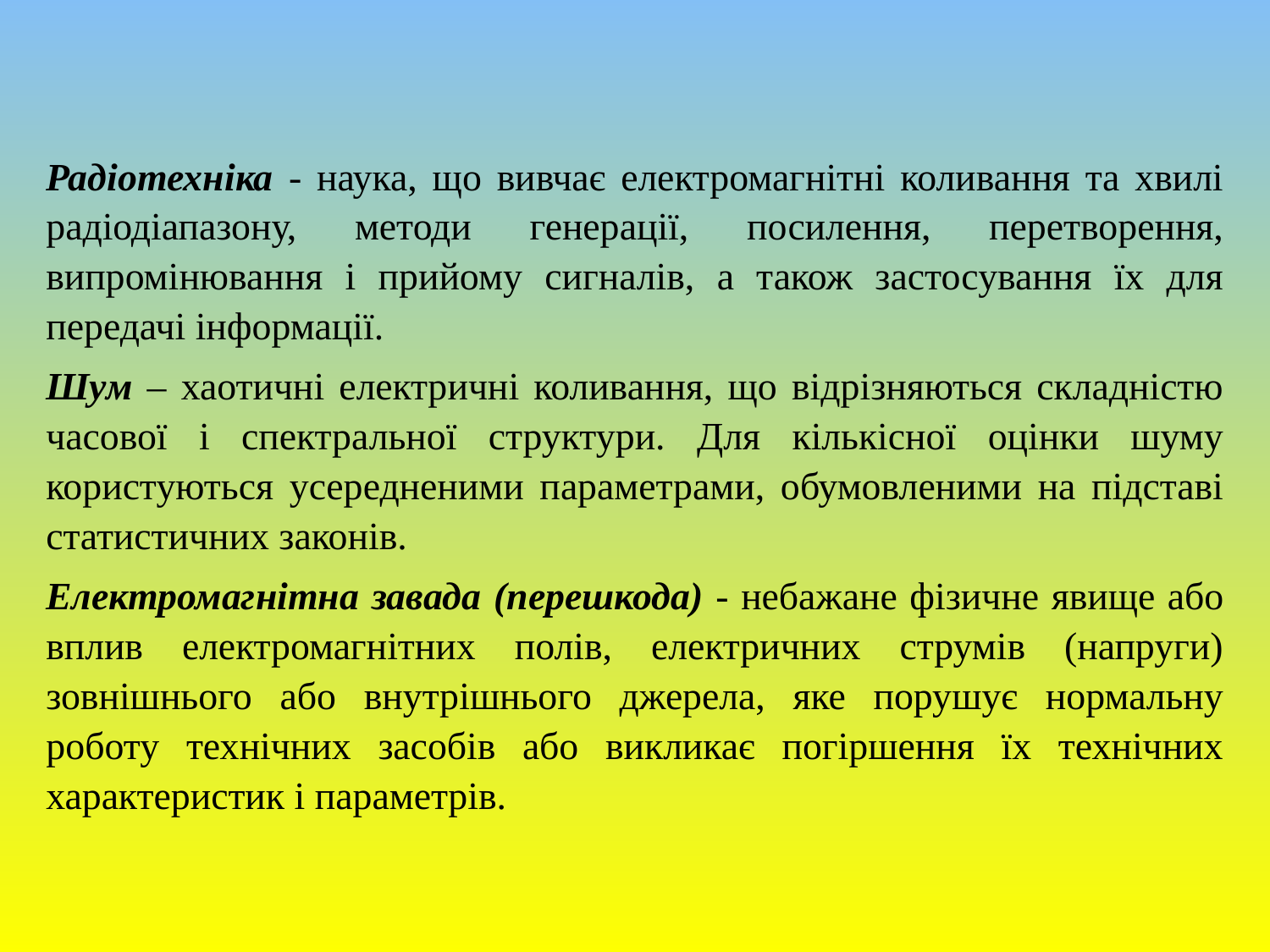

Радіотехніка - наука, що вивчає електромагнітні коливання та хвилі радіодіапазону, методи генерації, посилення, перетворення, випромінювання і прийому сигналів, а також застосування їх для передачі інформації.
Шум – хаотичні електричні коливання, що відрізняються складністю часової і спектральної структури. Для кількісної оцінки шуму користуються усередненими параметрами, обумовленими на підставі статистичних законів.
Електромагнітна завада (перешкода) - небажане фізичне явище або вплив електромагнітних полів, електричних струмів (напруги) зовнішнього або внутрішнього джерела, яке порушує нормальну роботу технічних засобів або викликає погіршення їх технічних характеристик і параметрів.